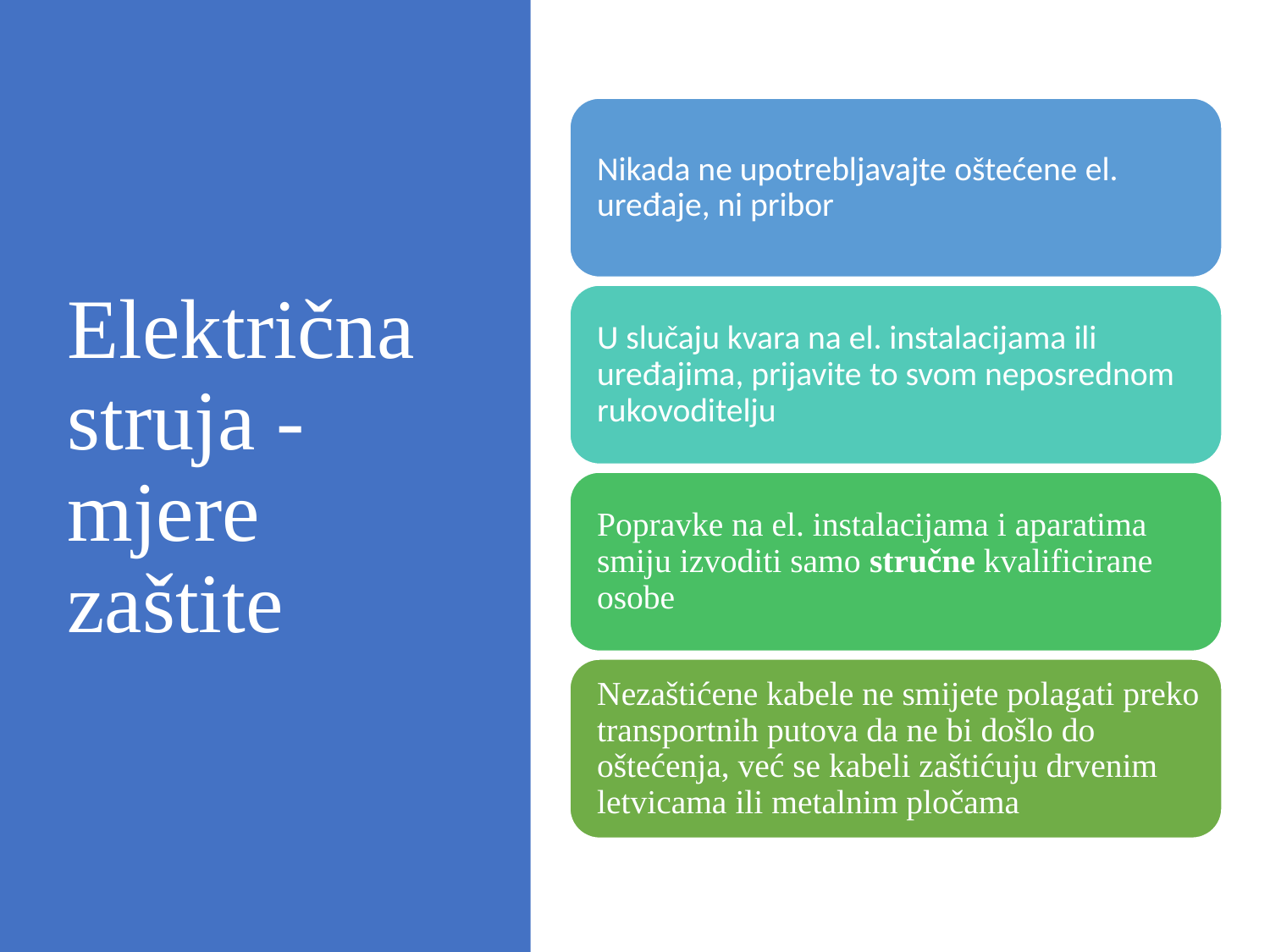

# Električna struja - mjere zaštite
Nikada ne upotrebljavajte oštećene el. uređaje, ni pribor
U slučaju kvara na el. instalacijama ili uređajima, prijavite to svom neposrednom rukovoditelju
Popravke na el. instalacijama i aparatima smiju izvoditi samo stručne kvalificirane osobe
Nezaštićene kabele ne smijete polagati preko transportnih putova da ne bi došlo do oštećenja, već se kabeli zaštićuju drvenim letvicama ili metalnim pločama